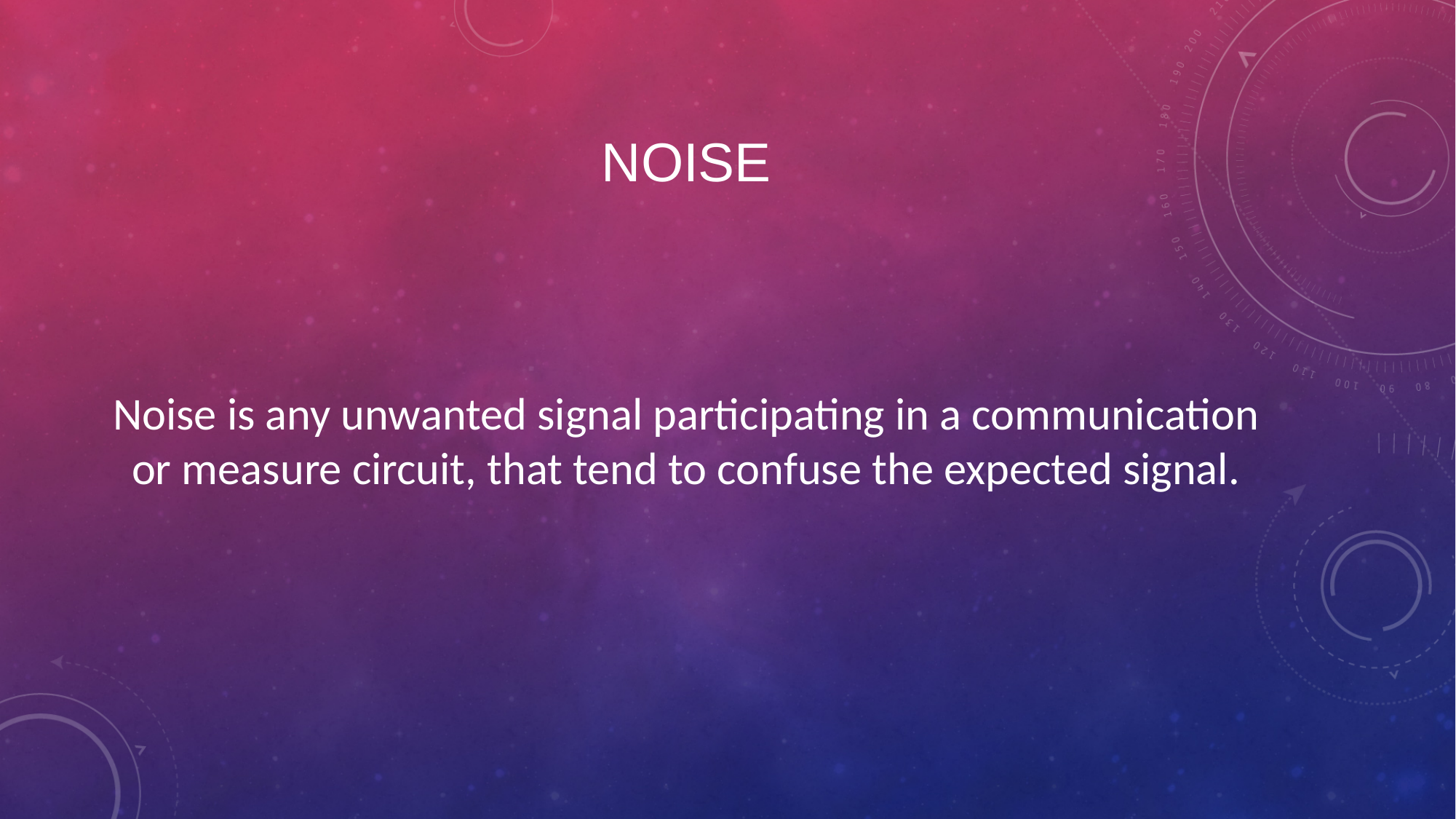

NOISE
Noise is any unwanted signal participating in a communication or measure circuit, that tend to confuse the expected signal.